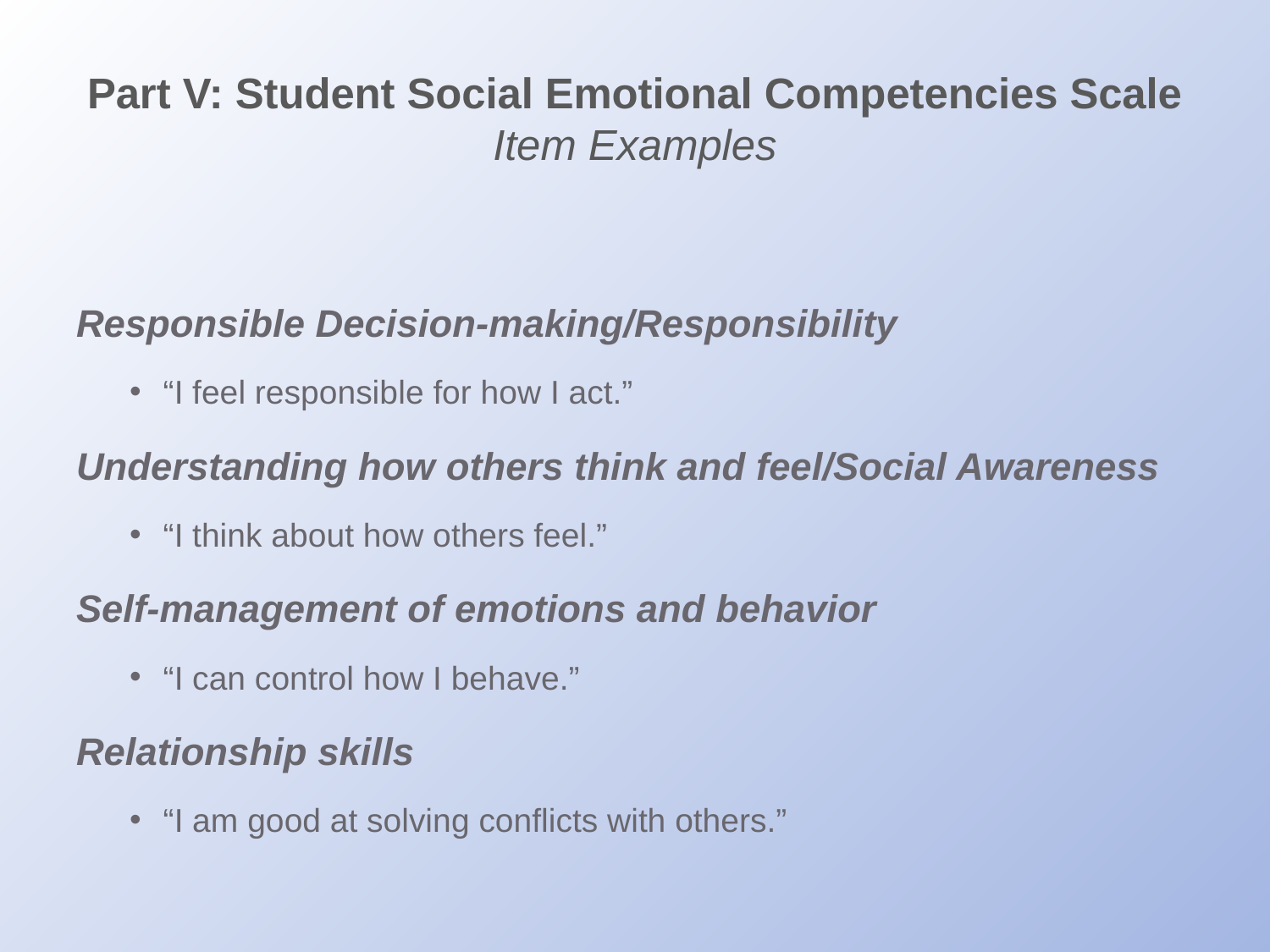

# Part V: Student Social Emotional Competencies Scale Item Examples

Responsible Decision-making/Responsibility
“I feel responsible for how I act.”
Understanding how others think and feel/Social Awareness
“I think about how others feel.”
Self-management of emotions and behavior
“I can control how I behave.”
Relationship skills
“I am good at solving conflicts with others.”